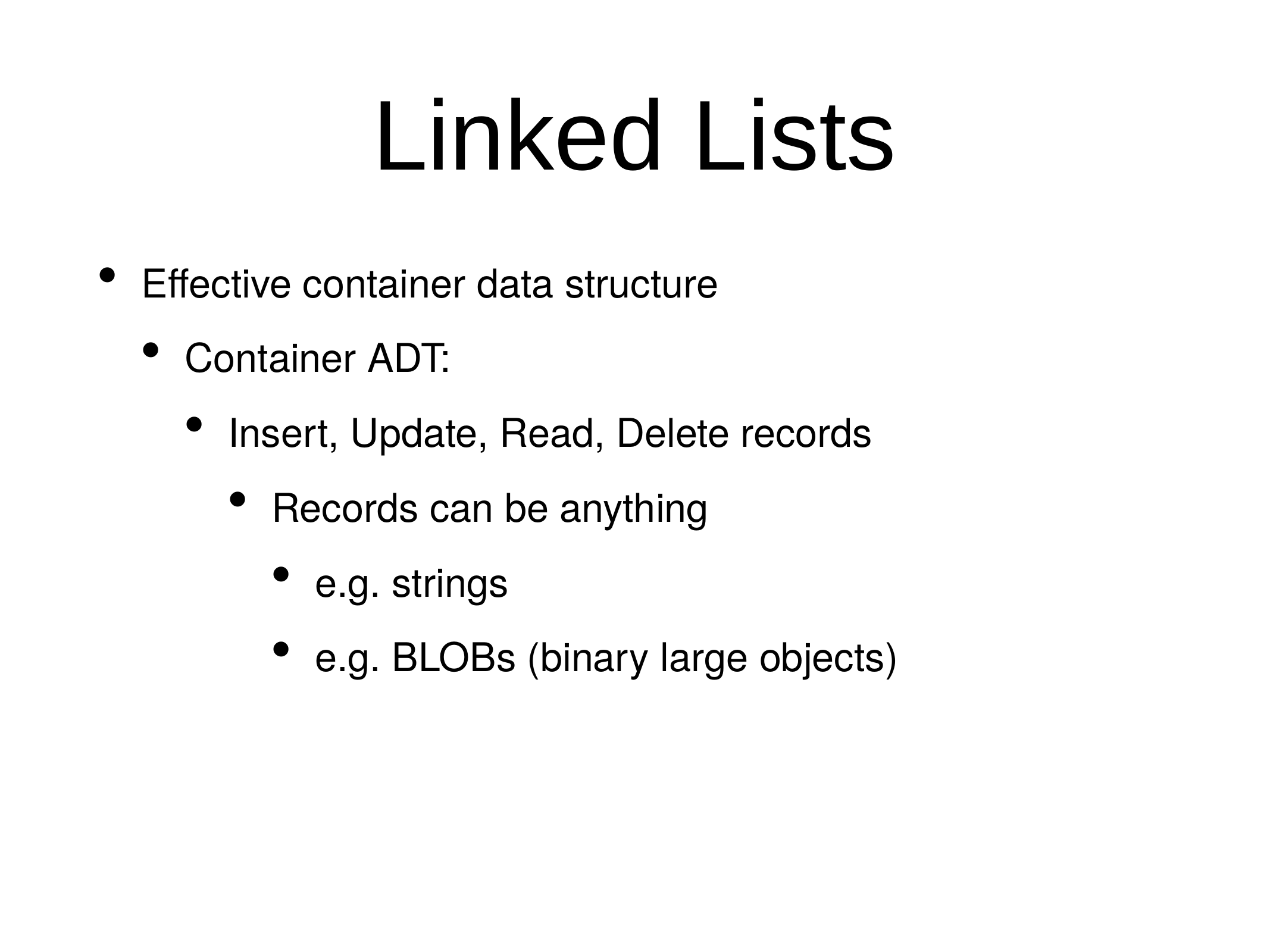

# Linked Lists
Effective container data structure
Container ADT:
Insert, Update, Read, Delete records
Records can be anything
e.g. strings
e.g. BLOBs (binary large objects)